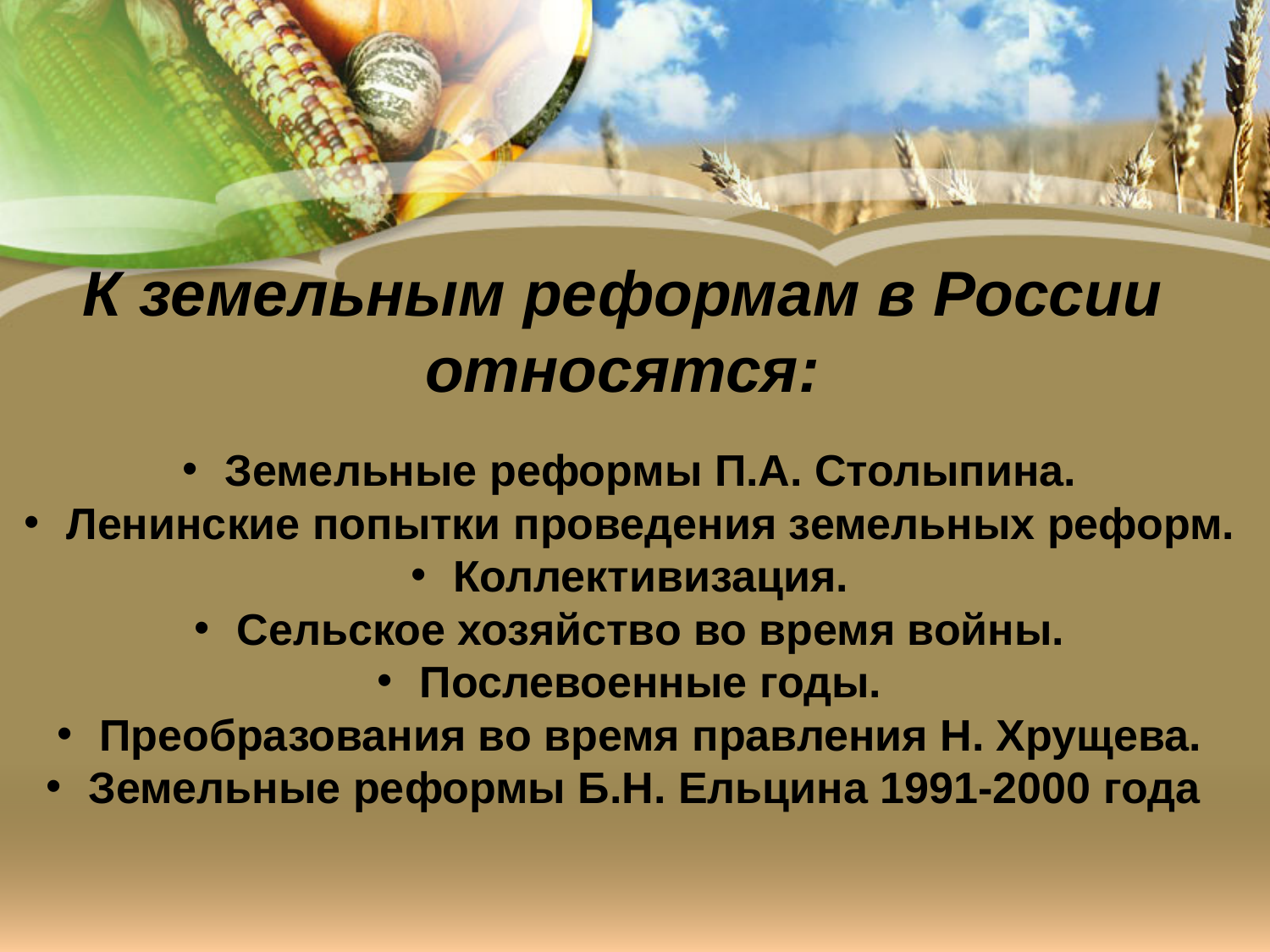

К земельным реформам в России относятся:
 Земельные реформы П.А. Столыпина.
 Ленинские попытки проведения земельных реформ.
 Коллективизация.
 Сельское хозяйство во время войны.
 Послевоенные годы.
 Преобразования во время правления Н. Хрущева.
 Земельные реформы Б.Н. Ельцина 1991-2000 года